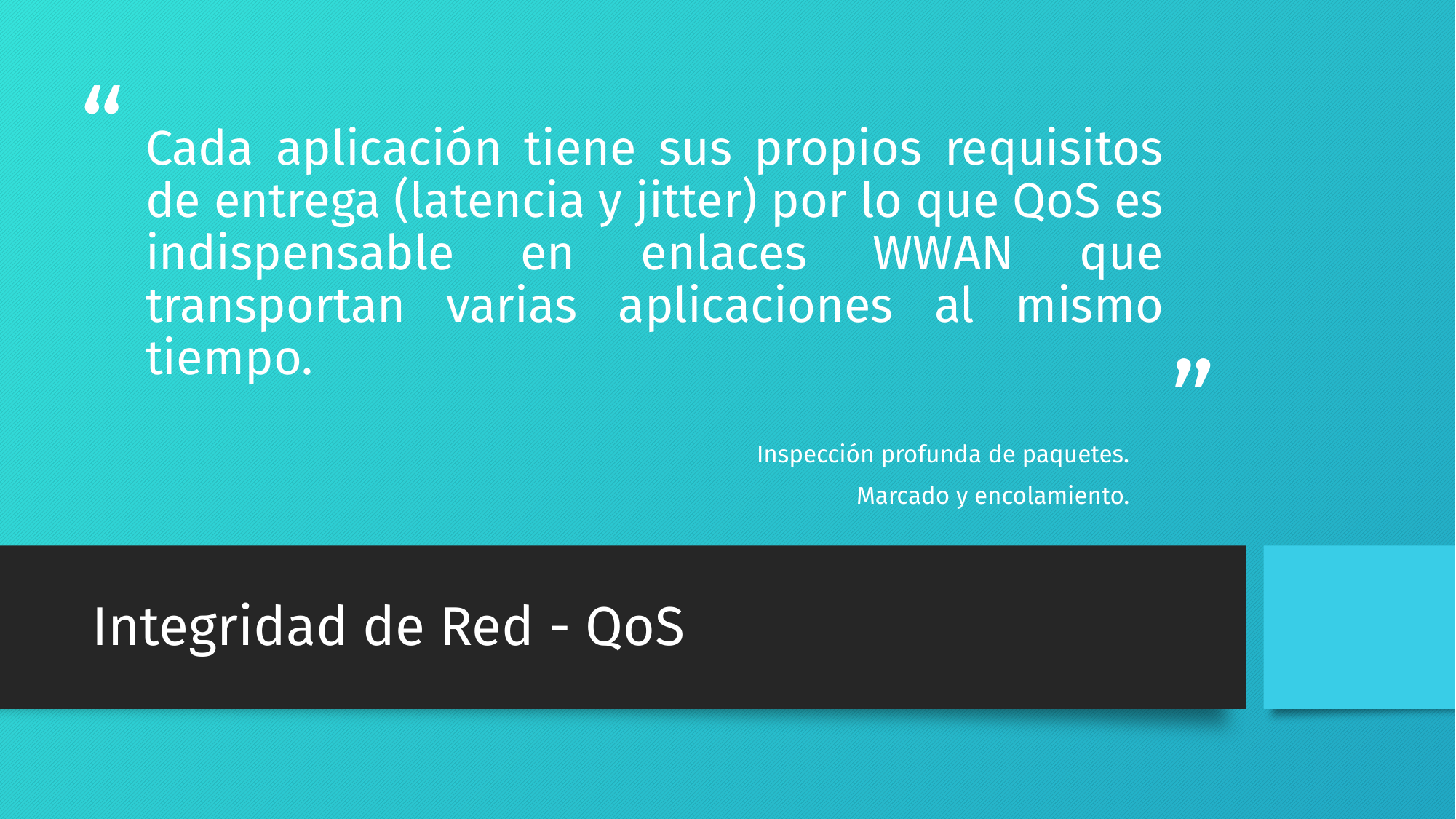

# Cada aplicación tiene sus propios requisitos de entrega (latencia y jitter) por lo que QoS es indispensable en enlaces WWAN que transportan varias aplicaciones al mismo tiempo.
Inspección profunda de paquetes.
Marcado y encolamiento.
Integridad de Red - QoS